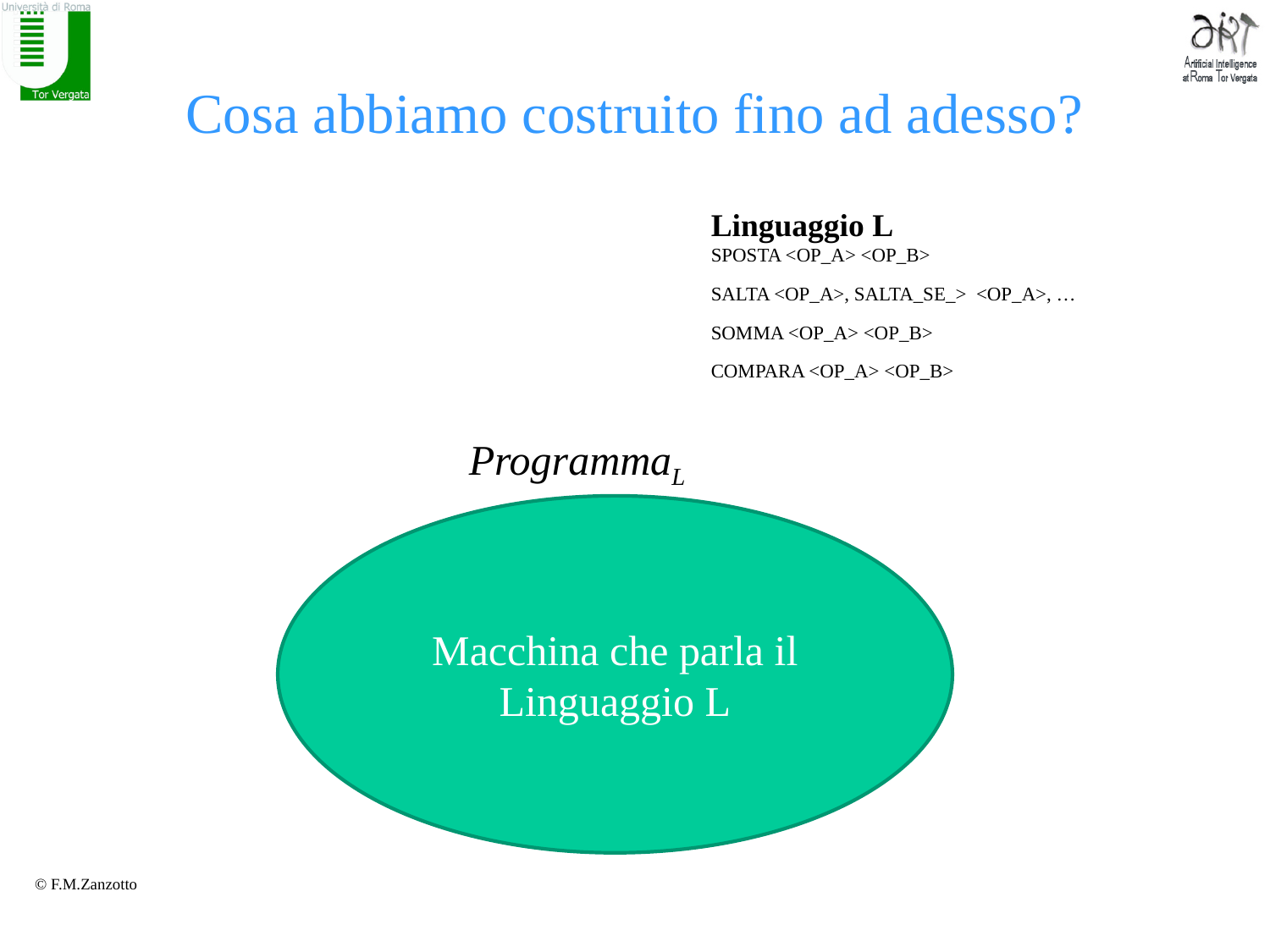

# Cosa abbiamo costruito fino ad adesso?
Linguaggio L
SPOSTA <OP_A> <OP_B>
SALTA <OP_A>, SALTA_SE_>  <OP_A>, …
SOMMA <OP_A> <OP_B>
COMPARA <OP_A> <OP_B>
ProgrammaL
Macchina che parla il Linguaggio L